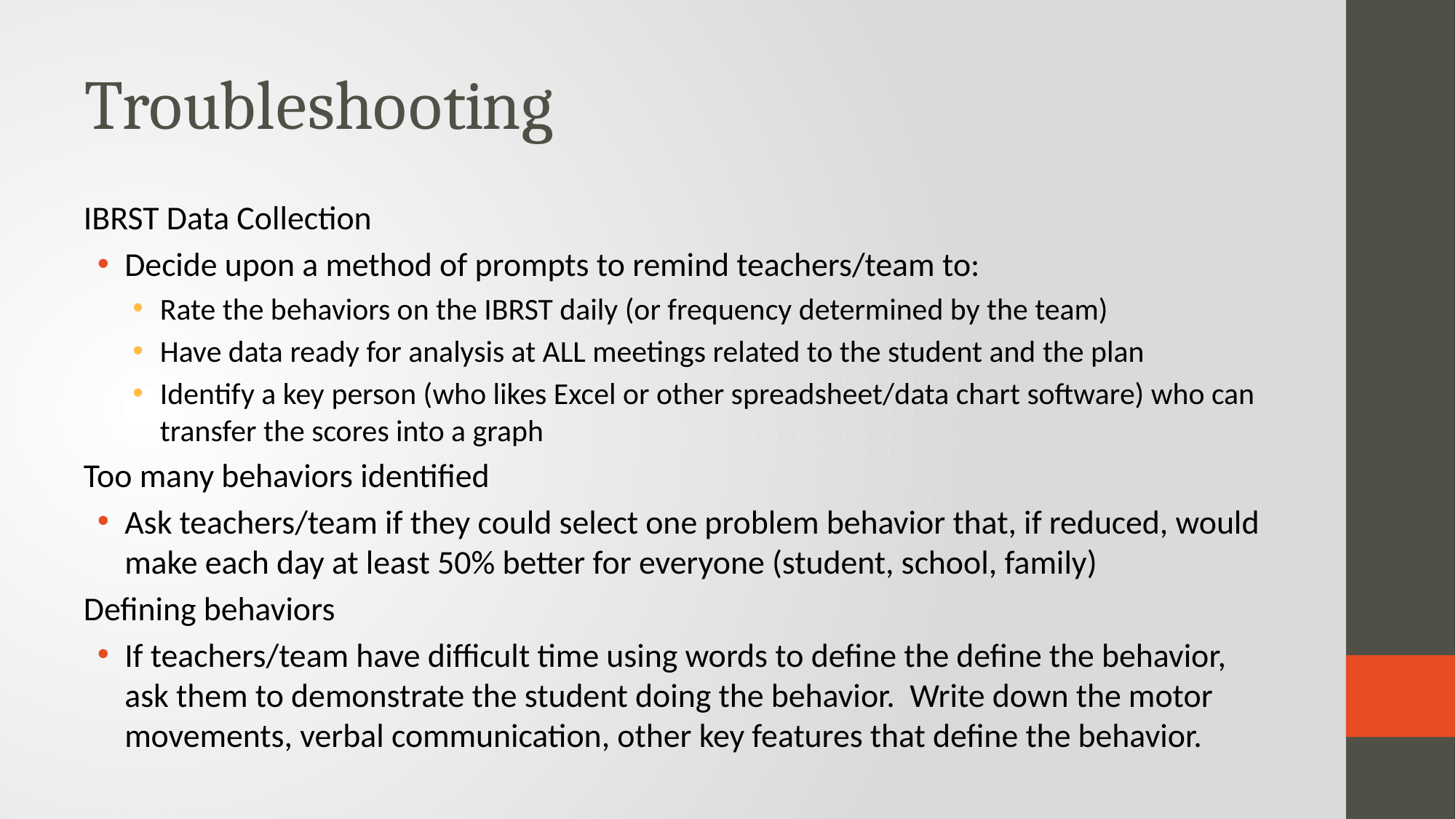

# Troubleshooting
IBRST Data Collection
Decide upon a method of prompts to remind teachers/team to:
Rate the behaviors on the IBRST daily (or frequency determined by the team)
Have data ready for analysis at ALL meetings related to the student and the plan
Identify a key person (who likes Excel or other spreadsheet/data chart software) who can transfer the scores into a graph
Too many behaviors identified
Ask teachers/team if they could select one problem behavior that, if reduced, would make each day at least 50% better for everyone (student, school, family)
Defining behaviors
If teachers/team have difficult time using words to define the define the behavior, ask them to demonstrate the student doing the behavior.  Write down the motor movements, verbal communication, other key features that define the behavior.